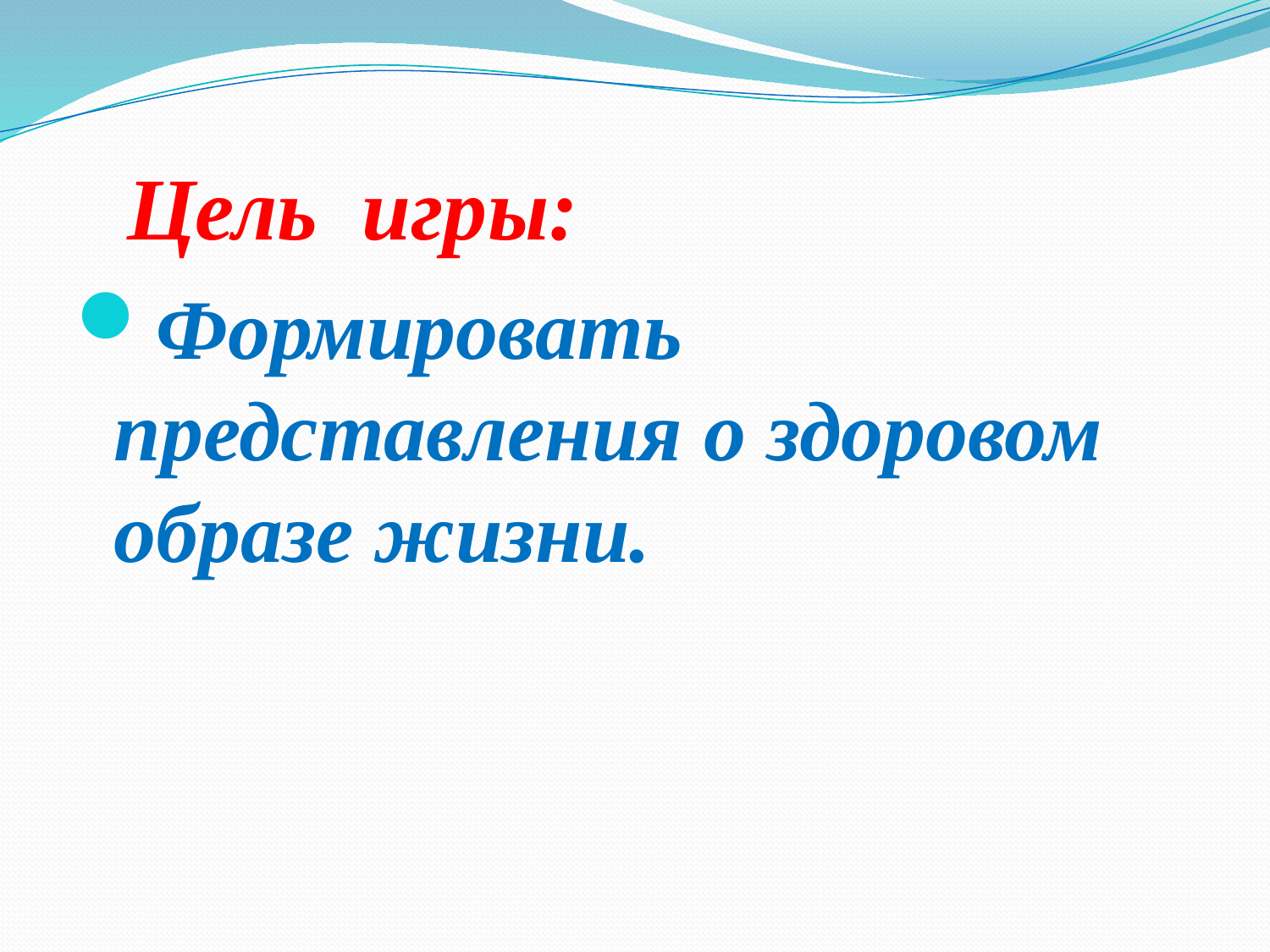

# Цель  игры:
Формировать  представления о здоровом образе жизни.